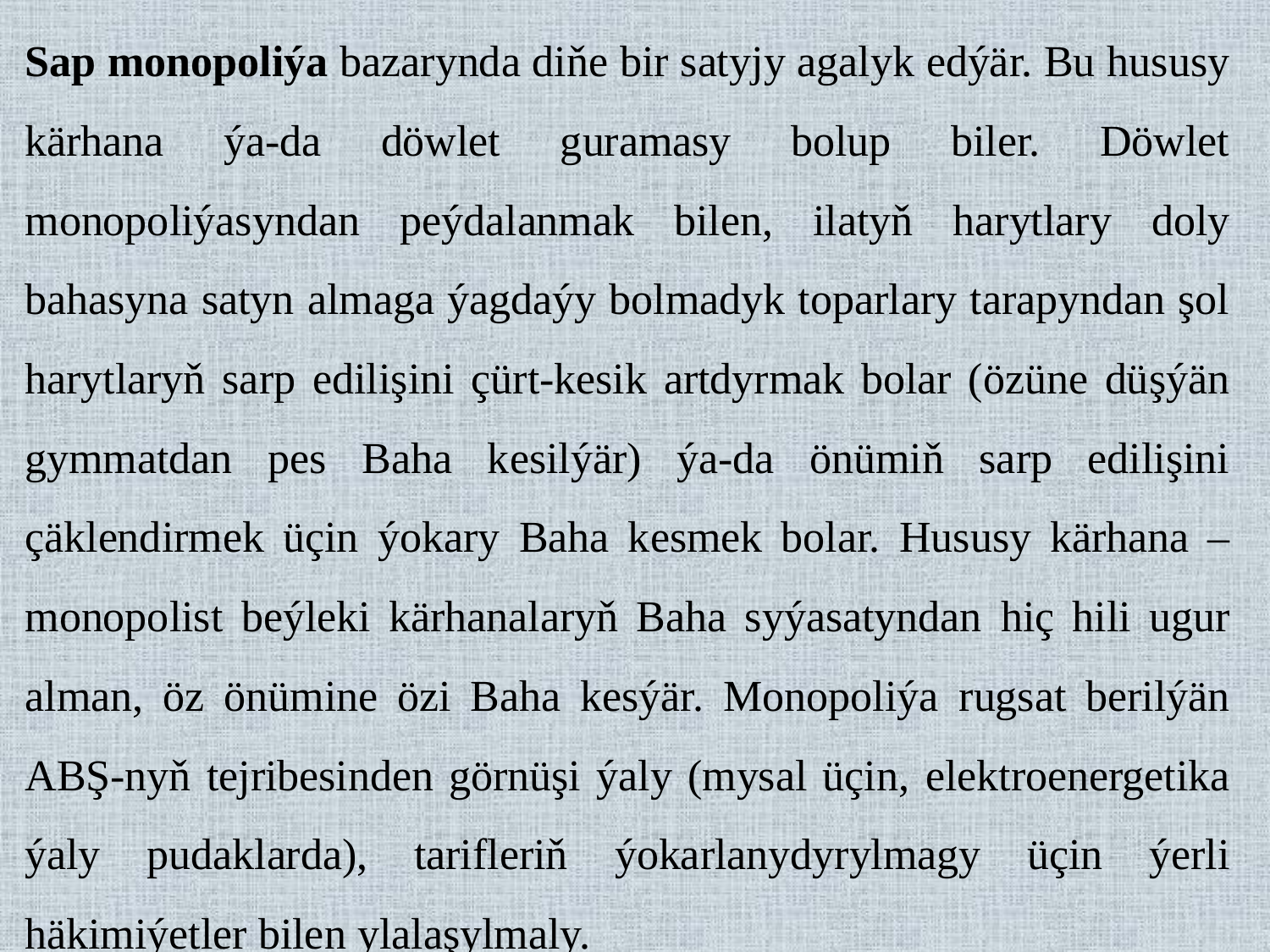

Sap monopoliýa bazarynda diňe bir satyjy agalyk edýär. Bu hususy kärhana ýa-da döwlet guramasy bolup biler. Döwlet monopoliýasyndan peýdalanmak bilen, ilatyň harytlary doly bahasyna satyn almaga ýagdaýy bolmadyk toparlary tarapyndan şol harytlaryň sarp edilişini çürt-kesik artdyrmak bolar (özüne düşýän gymmatdan pes Baha kesilýär) ýa-da önümiň sarp edilişini çäklendirmek üçin ýokary Baha kesmek bolar. Hususy kärhana – monopolist beýleki kärhanalaryň Baha syýasatyndan hiç hili ugur alman, öz önümine özi Baha kesýär. Monopoliýa rugsat berilýän ABŞ-nyň tejribesinden görnüşi ýaly (mysal üçin, elektroenergetika ýaly pudaklarda), tarifleriň ýokarlanydyrylmagy üçin ýerli häkimiýetler bilen ylalaşylmaly.